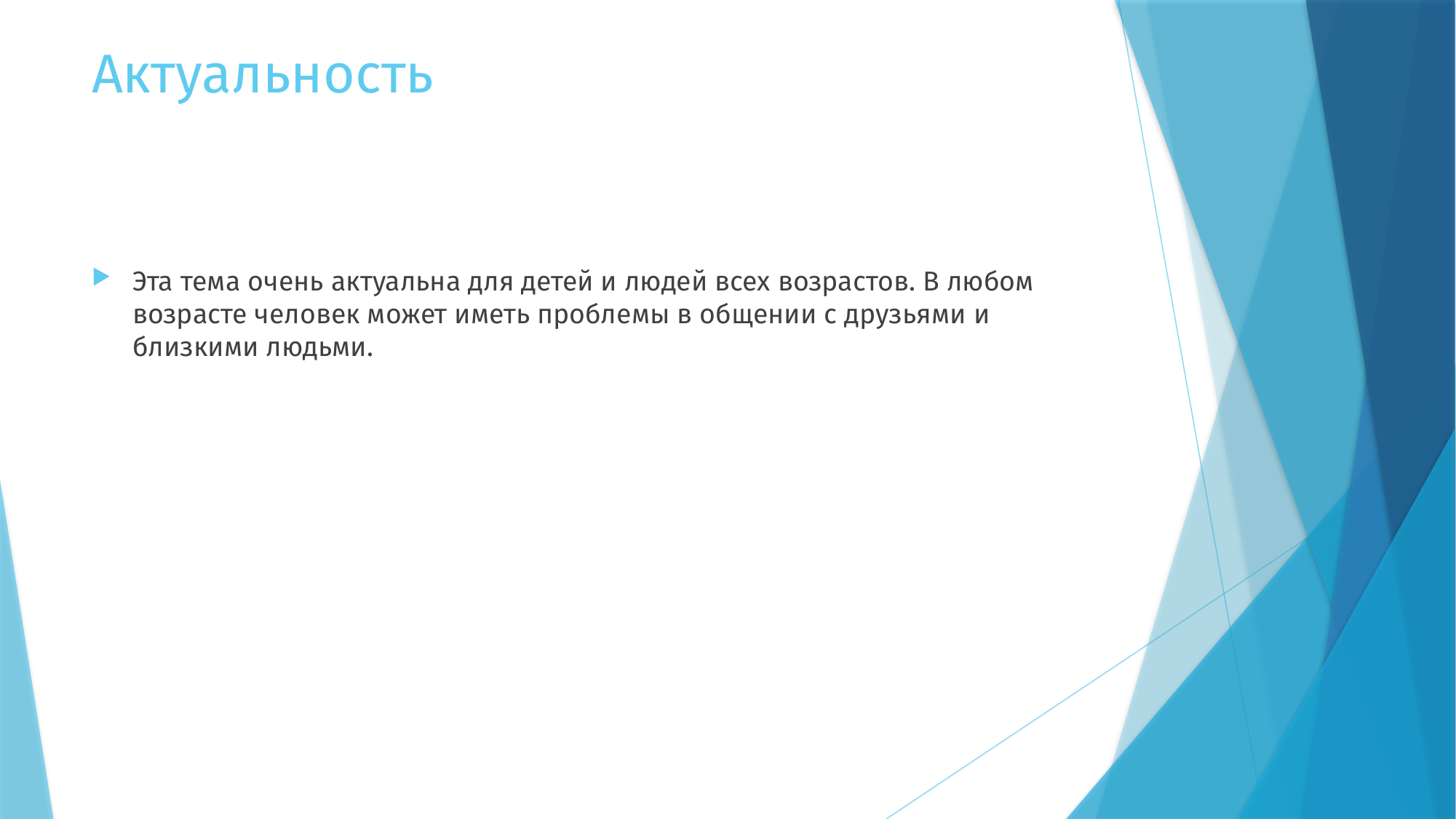

# Актуальность
Эта тема очень актуальна для детей и людей всех возрастов. В любом возрасте человек может иметь проблемы в общении с друзьями и близкими людьми.